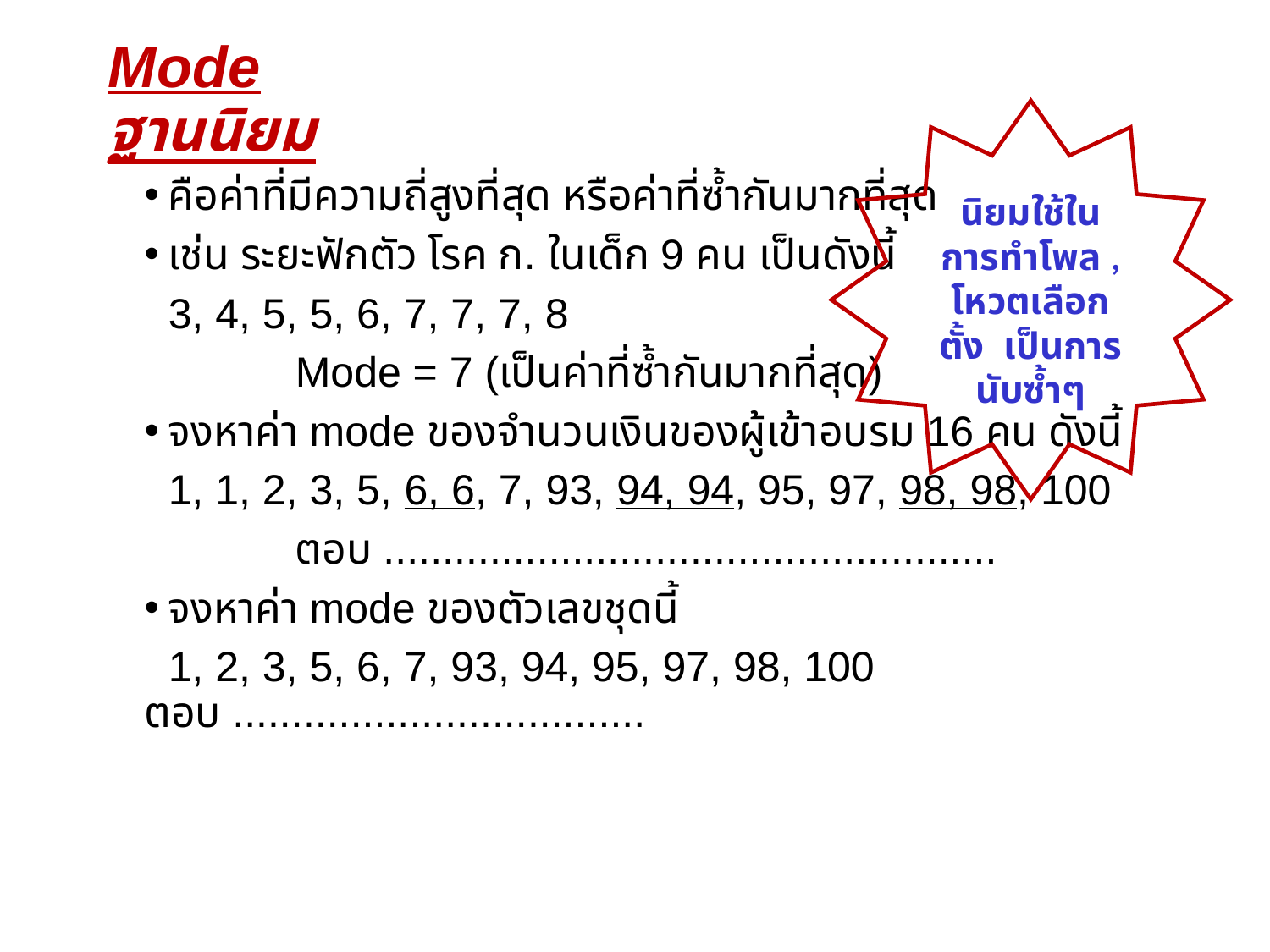

# Mode ฐานนิยม
นิยมใช้ในการทำโพล , โหวตเลือกตั้ง  เป็นการนับซ้ำๆ
คือค่าที่มีความถี่สูงที่สุด หรือค่าที่ซ้ำกันมากที่สุด
เช่น ระยะฟักตัว โรค ก. ในเด็ก 9 คน เป็นดังนี้
	3, 4, 5, 5, 6, 7, 7, 7, 8
		Mode = 7 (เป็นค่าที่ซ้ำกันมากที่สุด)
จงหาค่า mode ของจำนวนเงินของผู้เข้าอบรม 16 คน ดังนี้
	1, 1, 2, 3, 5, 6, 6, 7, 93, 94, 94, 95, 97, 98, 98, 100
		ตอบ ....................................................
จงหาค่า mode ของตัวเลขชุดนี้
  1, 2, 3, 5, 6, 7, 93, 94, 95, 97, 98, 100      ตอบ ...................................